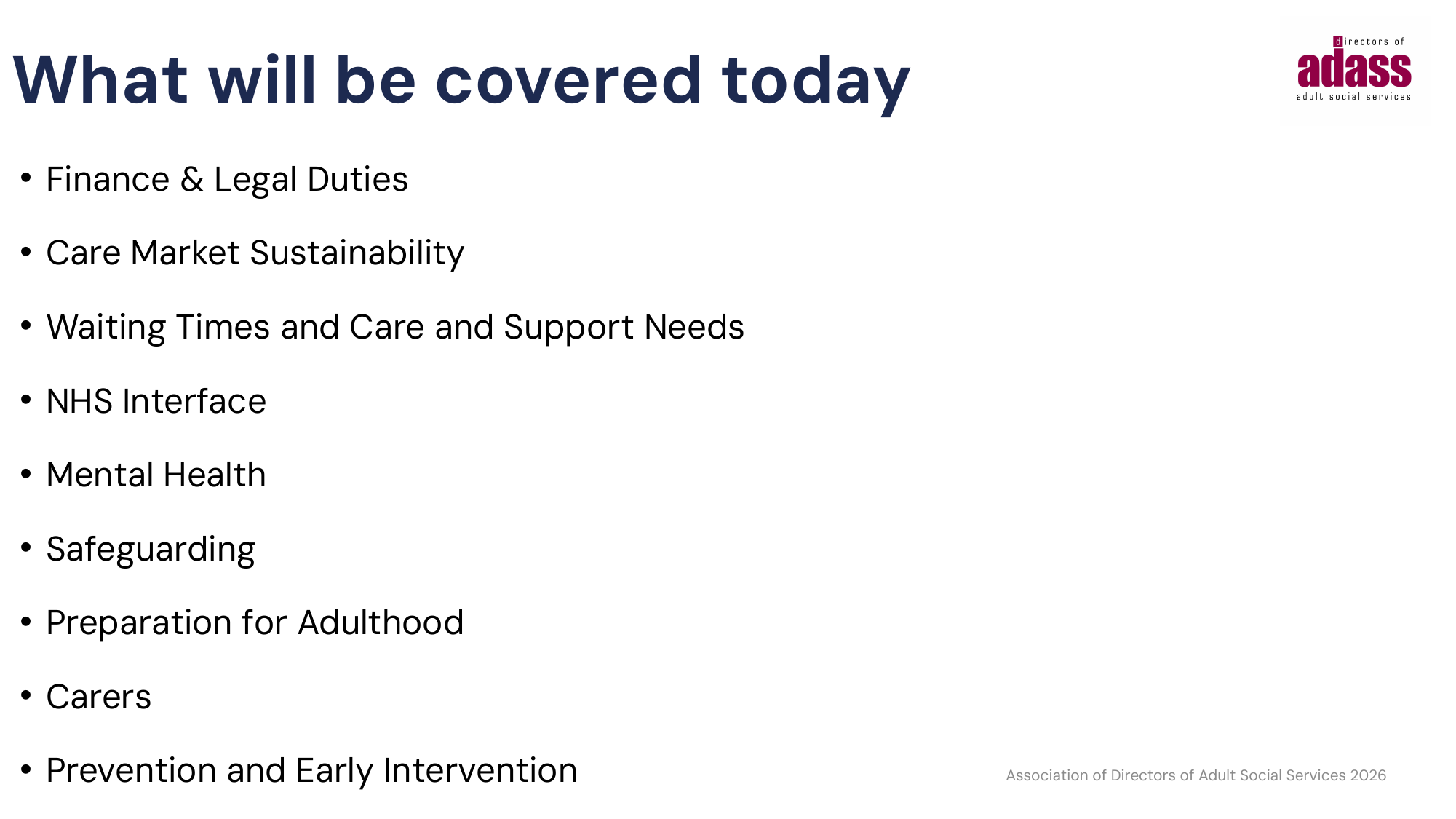

# What will be covered today
Finance & Legal Duties
Care Market Sustainability
Waiting Times and Care and Support Needs
NHS Interface
Mental Health
Safeguarding
Preparation for Adulthood
Carers
Prevention and Early Intervention

Association of Directors of Adult Social Services 2026